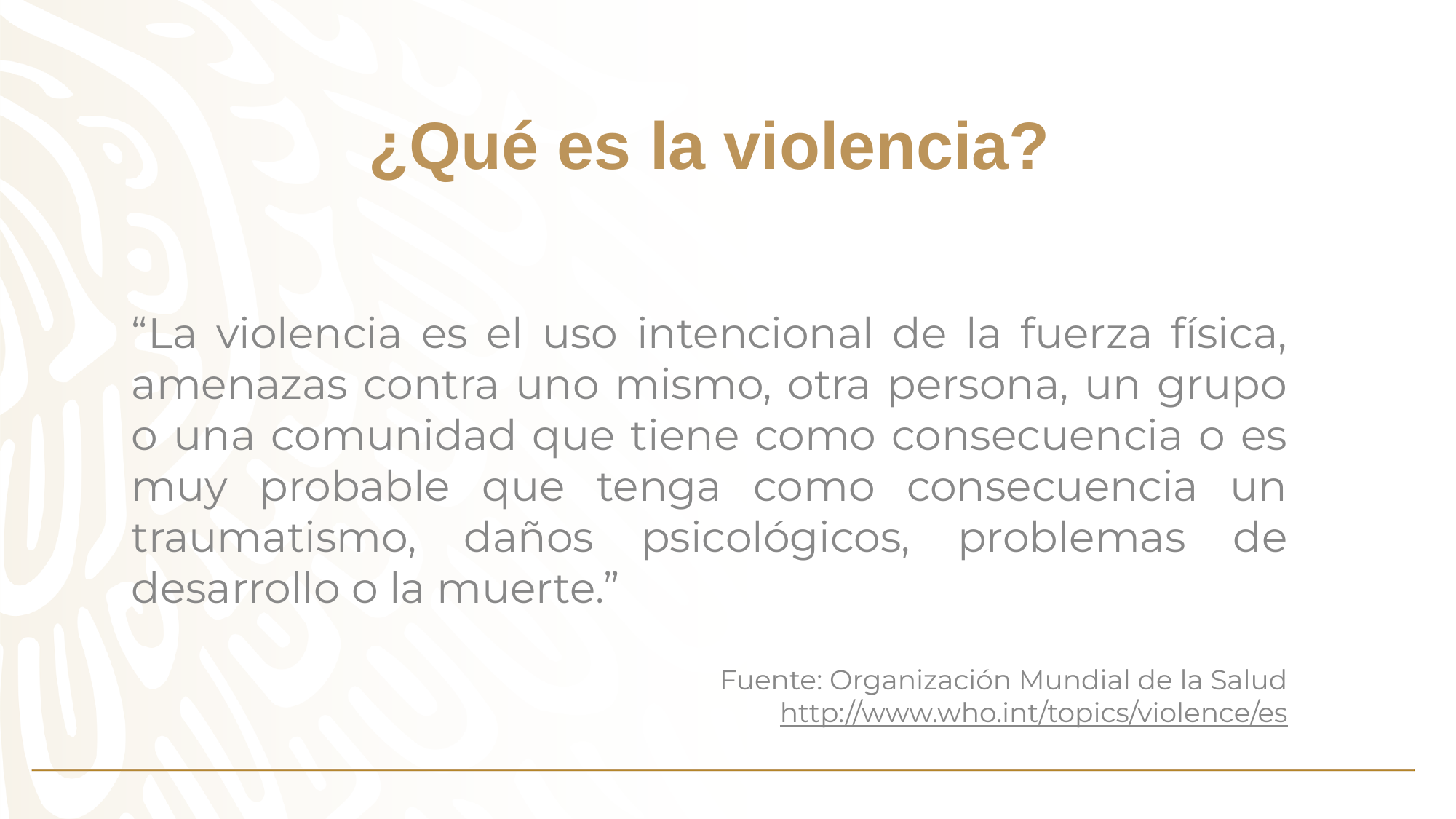

# ¿Qué es la violencia?
“La violencia es el uso intencional de la fuerza física, amenazas contra uno mismo, otra persona, un grupo o una comunidad que tiene como consecuencia o es muy probable que tenga como consecuencia un traumatismo, daños psicológicos, problemas de desarrollo o la muerte.”

Fuente: Organización Mundial de la Salud
http://www.who.int/topics/violence/es